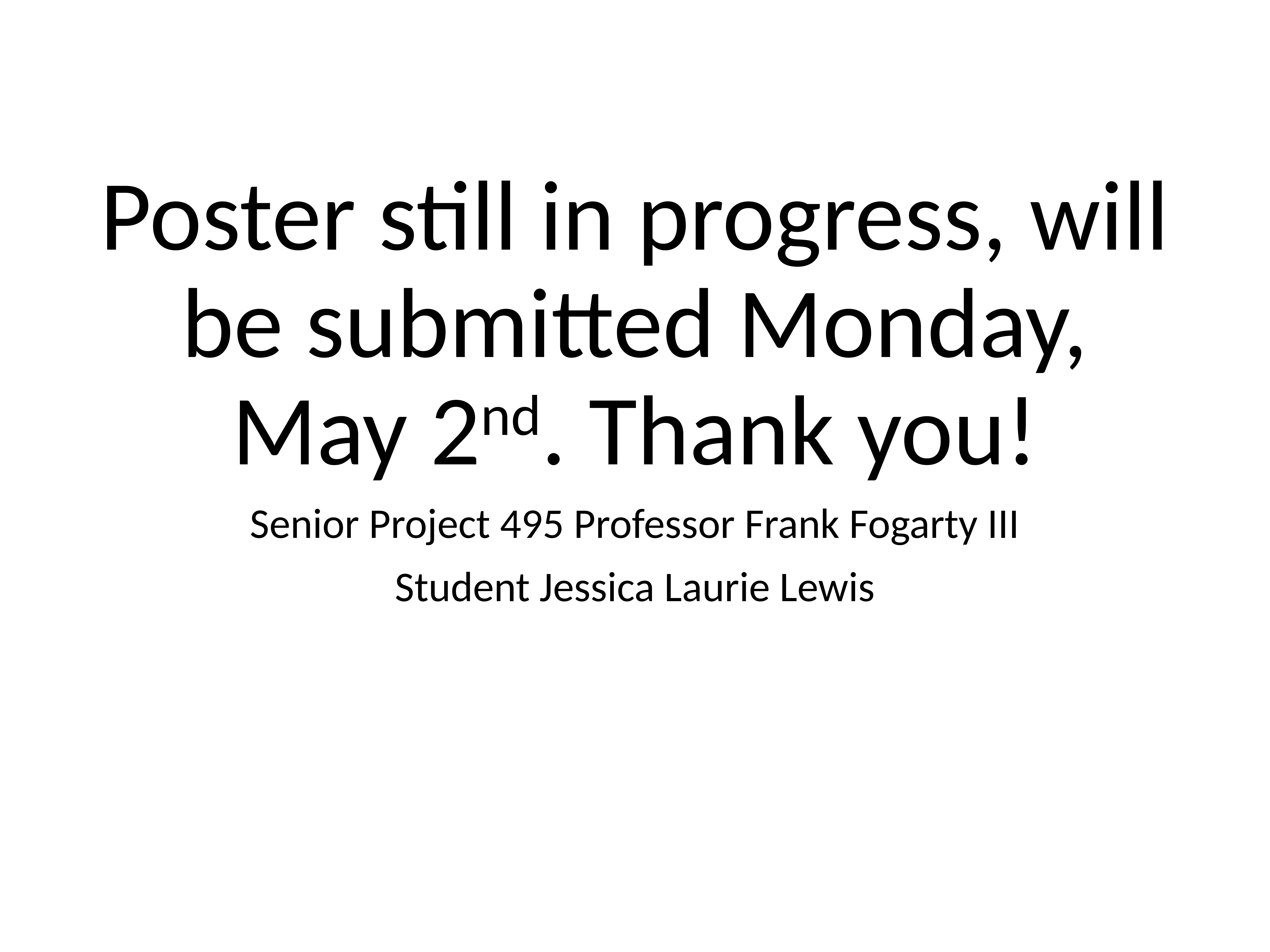

# Poster still in progress, will be submitted Monday, May 2nd. Thank you!
Senior Project 495 Professor Frank Fogarty III
Student Jessica Laurie Lewis